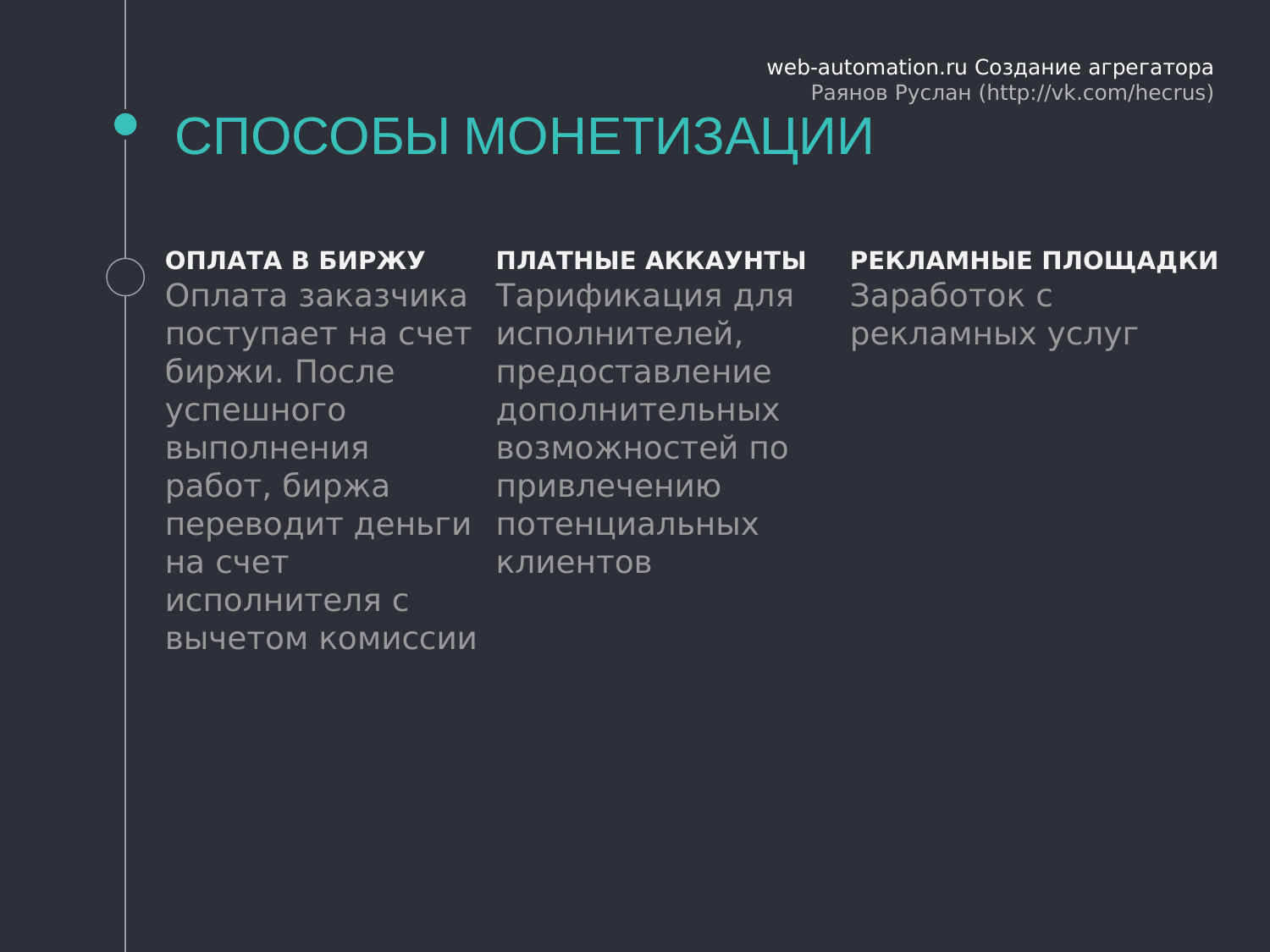

web-automation.ru Создание агрегатора
Раянов Руслан (http://vk.com/hecrus)
# СПОСОБЫ МОНЕТИЗАЦИИ
ОПЛАТА В БИРЖУ
Оплата заказчика поступает на счет биржи. После успешного выполнения работ, биржа переводит деньги на счет исполнителя с вычетом комиссии
ПЛАТНЫЕ АККАУНТЫ
Тарификация для исполнителей, предоставление дополнительных возможностей по привлечению потенциальных клиентов
РЕКЛАМНЫЕ ПЛОЩАДКИ
Заработок с рекламных услуг